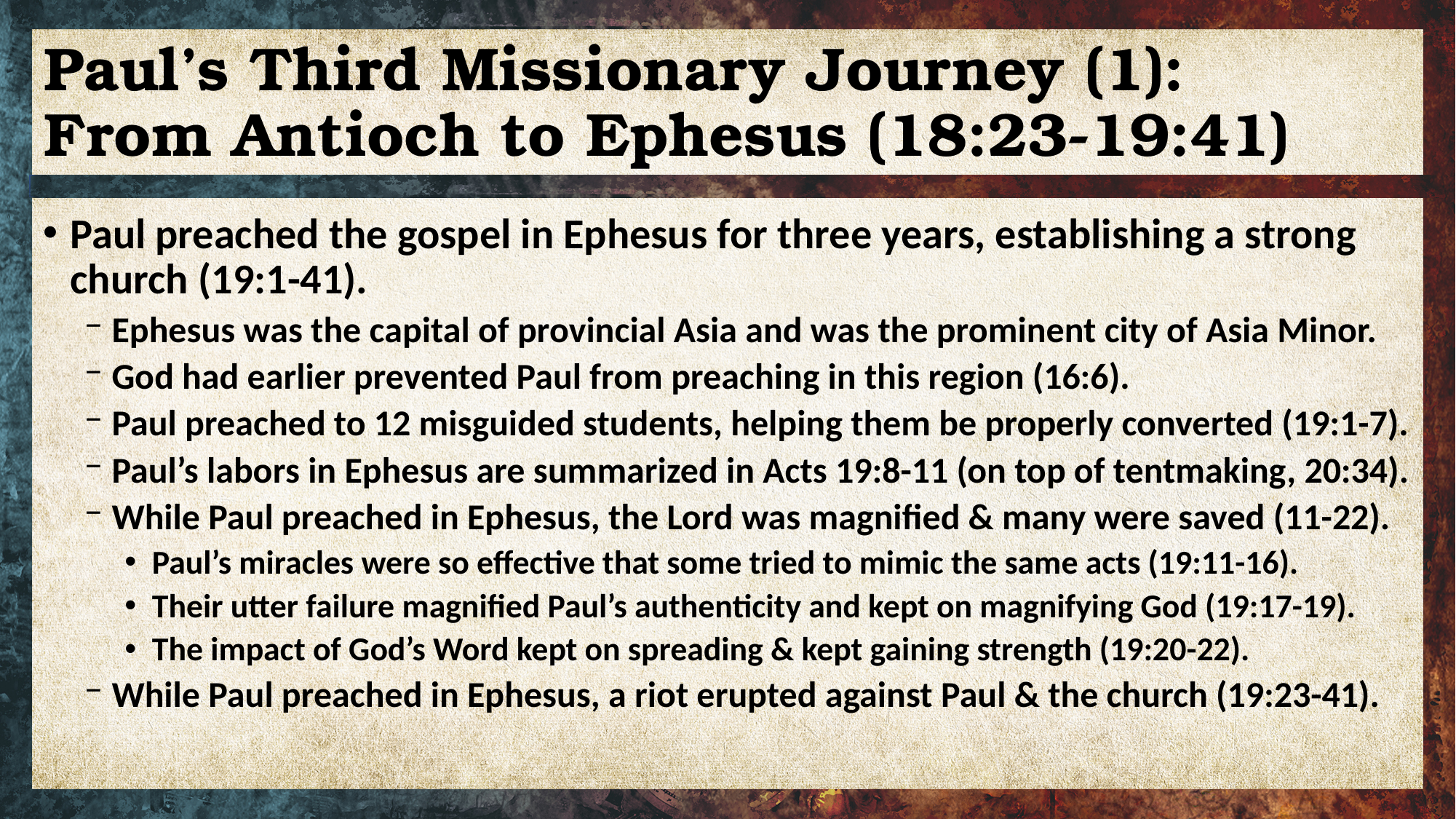

# Paul’s Third Missionary Journey (1): From Antioch to Ephesus (18:23-19:41)
Paul preached the gospel in Ephesus for three years, establishing a strong church (19:1-41).
Ephesus was the capital of provincial Asia and was the prominent city of Asia Minor.
God had earlier prevented Paul from preaching in this region (16:6).
Paul preached to 12 misguided students, helping them be properly converted (19:1-7).
Paul’s labors in Ephesus are summarized in Acts 19:8-11 (on top of tentmaking, 20:34).
While Paul preached in Ephesus, the Lord was magnified & many were saved (11-22).
Paul’s miracles were so effective that some tried to mimic the same acts (19:11-16).
Their utter failure magnified Paul’s authenticity and kept on magnifying God (19:17-19).
The impact of God’s Word kept on spreading & kept gaining strength (19:20-22).
While Paul preached in Ephesus, a riot erupted against Paul & the church (19:23-41).